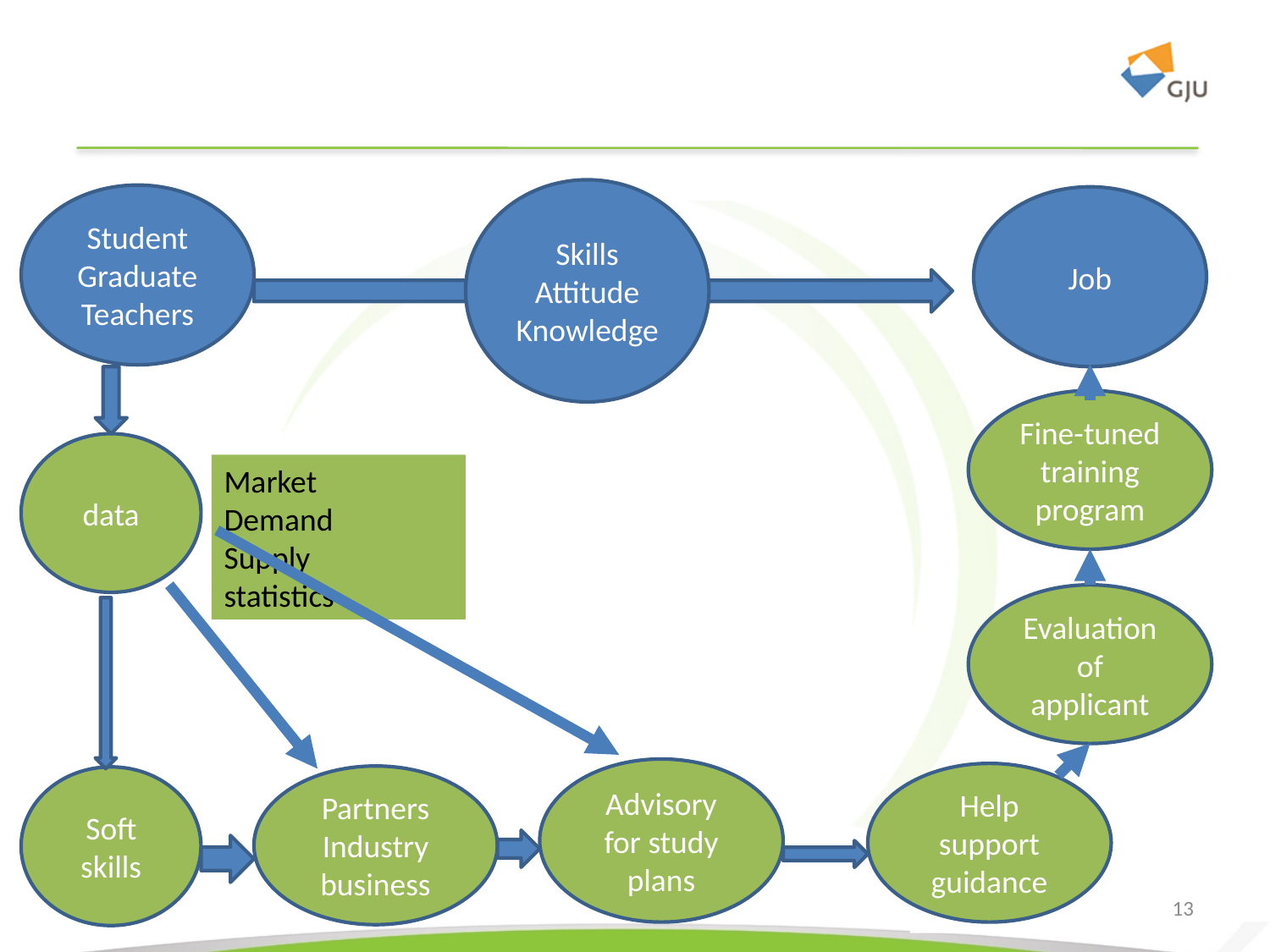

Skills
Attitude
Knowledge
Student
Graduate
Teachers
Job

Fine-tuned training program
data
Market
Demand
Supply
statistics
Evaluation of applicant

Advisory for study plans
Help
support guidance
Partners
Industry
business
Soft skills

13